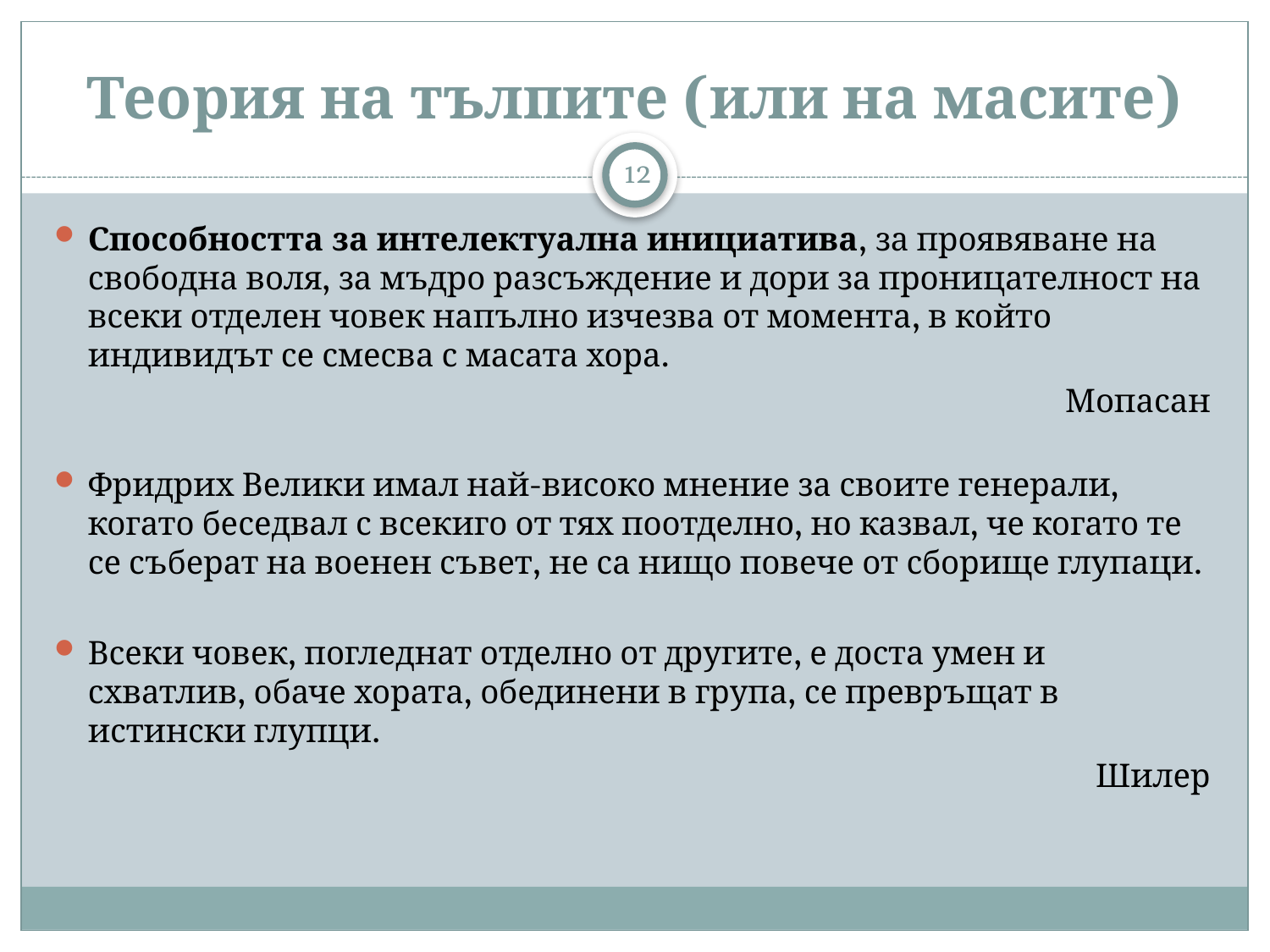

# Теория на тълпите (или на масите)
12
Способността за интелектуална инициатива, за проявяване на свободна воля, за мъдро разсъждение и дори за проницателност на всеки отделен човек напълно изчезва от момента, в който индивидът се смесва с масата хора.
Мопасан
Фридрих Велики имал най-високо мнение за своите генерали, когато беседвал с всекиго от тях поотделно, но казвал, че когато те се съберат на военен съвет, не са нищо повече от сборище глупаци.

Всеки човек, погледнат отделно от другите, е доста умен и схватлив, обаче хората, обединени в група, се превръщат в истински глупци.
Шилер